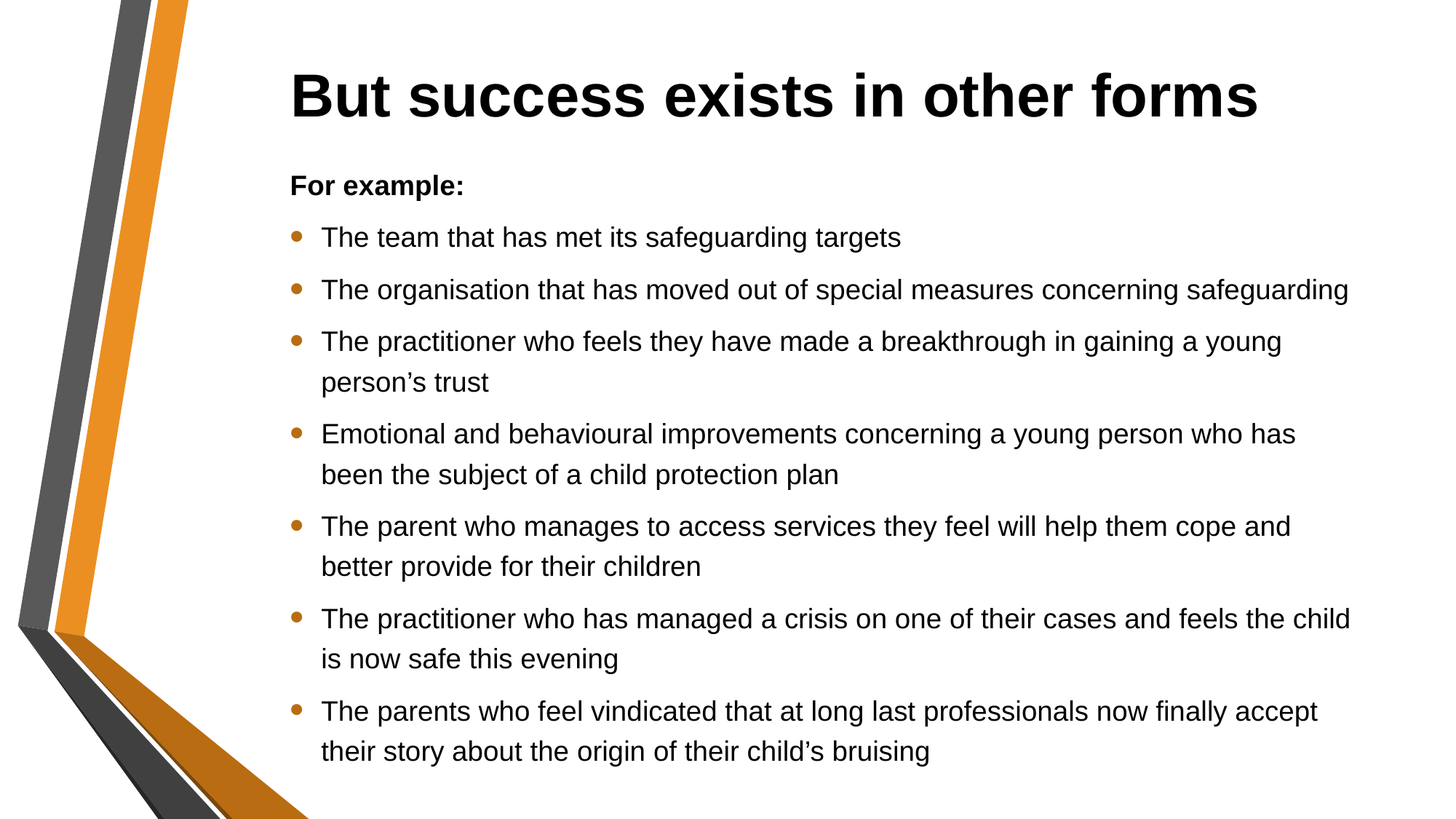

# But success exists in other forms
For example:
The team that has met its safeguarding targets
The organisation that has moved out of special measures concerning safeguarding
The practitioner who feels they have made a breakthrough in gaining a young person’s trust
Emotional and behavioural improvements concerning a young person who has been the subject of a child protection plan
The parent who manages to access services they feel will help them cope and better provide for their children
The practitioner who has managed a crisis on one of their cases and feels the child is now safe this evening
The parents who feel vindicated that at long last professionals now finally accept their story about the origin of their child’s bruising